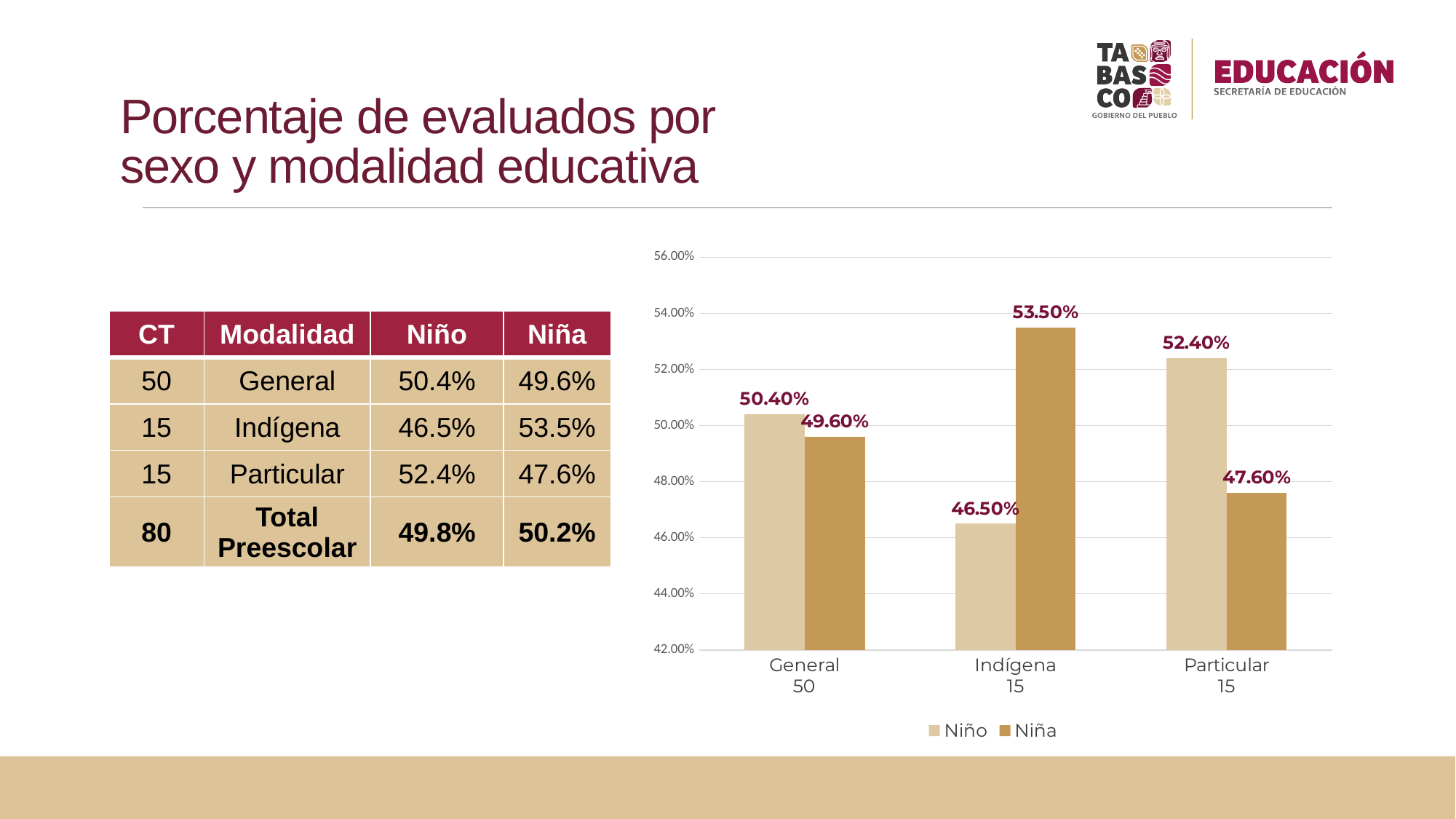

# Porcentaje de evaluados por sexo y modalidad educativa

### Chart

| Category | Niño | Niña |
|---|---|---|
| General | 0.504 | 0.496 |
| Indígena | 0.465 | 0.535 |
| Particular | 0.524 | 0.476 |
| CT | Modalidad | Niño | Niña |
| --- | --- | --- | --- |
| 50 | General | 50.4% | 49.6% |
| 15 | Indígena | 46.5% | 53.5% |
| 15 | Particular | 52.4% | 47.6% |
| 80 | Total Preescolar | 49.8% | 50.2% |